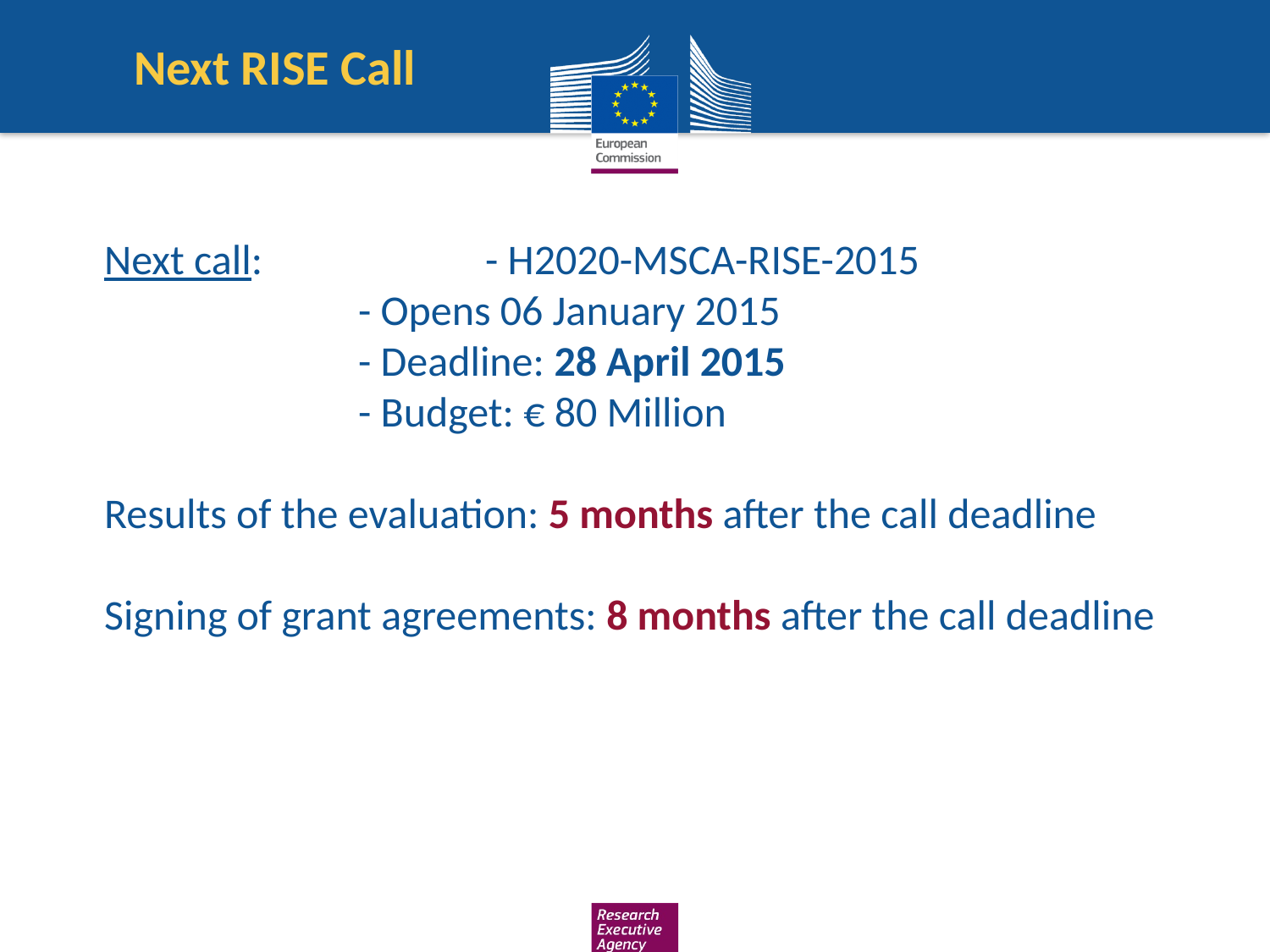

# Next RISE Call
Next call: 		- H2020-MSCA-RISE-2015
		- Opens 06 January 2015
		- Deadline: 28 April 2015
		- Budget: € 80 Million

Results of the evaluation: 5 months after the call deadline

Signing of grant agreements: 8 months after the call deadline